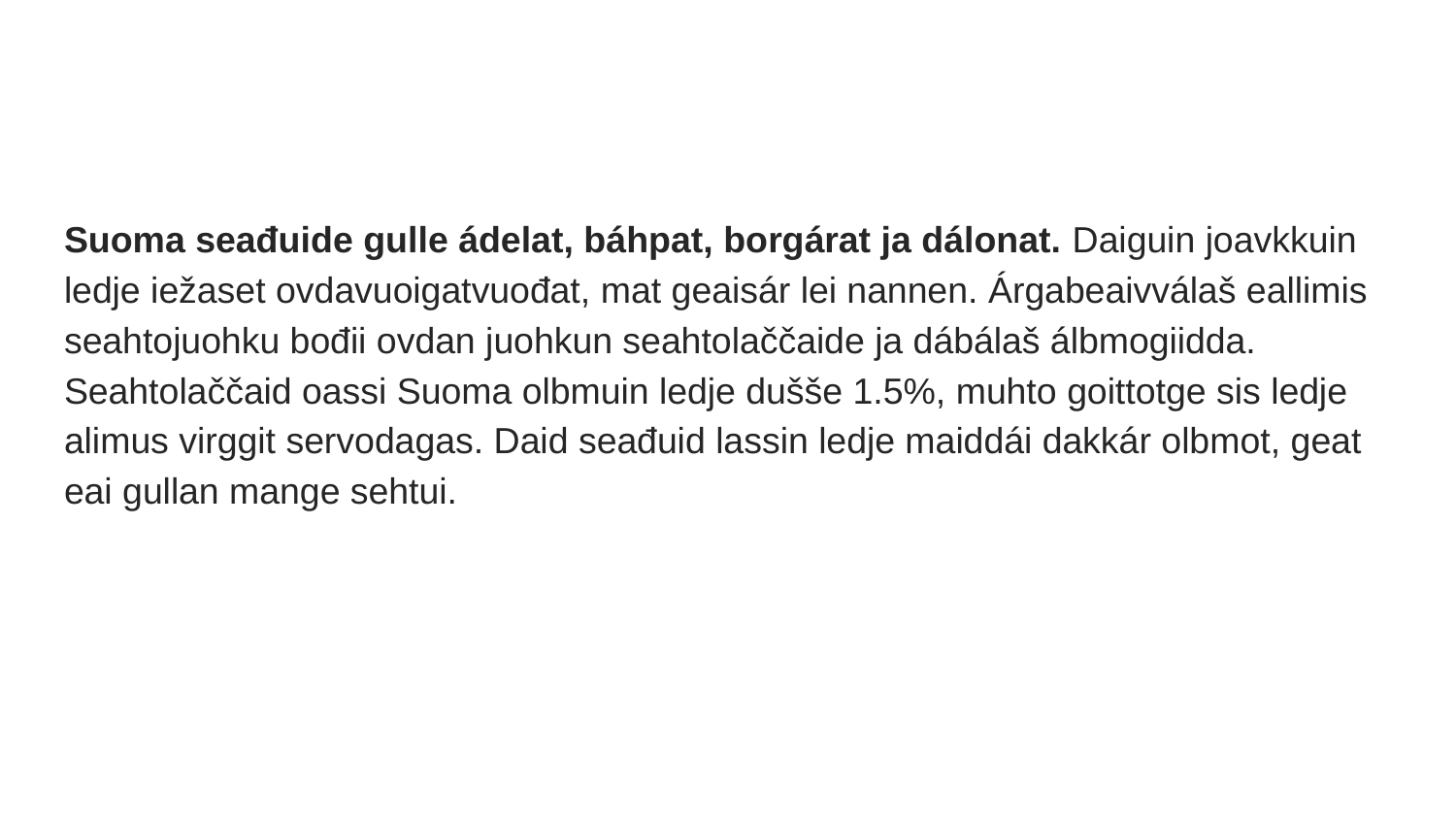

#
Suoma seađuide gulle ádelat, báhpat, borgárat ja dálonat. Daiguin joavkkuin ledje iežaset ovdavuoigatvuođat, mat geaisár lei nannen. Árgabeaivválaš eallimis seahtojuohku bođii ovdan juohkun seahtolaččaide ja dábálaš álbmogiidda. Seahtolaččaid oassi Suoma olbmuin ledje dušše 1.5%, muhto goittotge sis ledje alimus virggit servodagas. Daid seađuid lassin ledje maiddái dakkár olbmot, geat eai gullan mange sehtui.